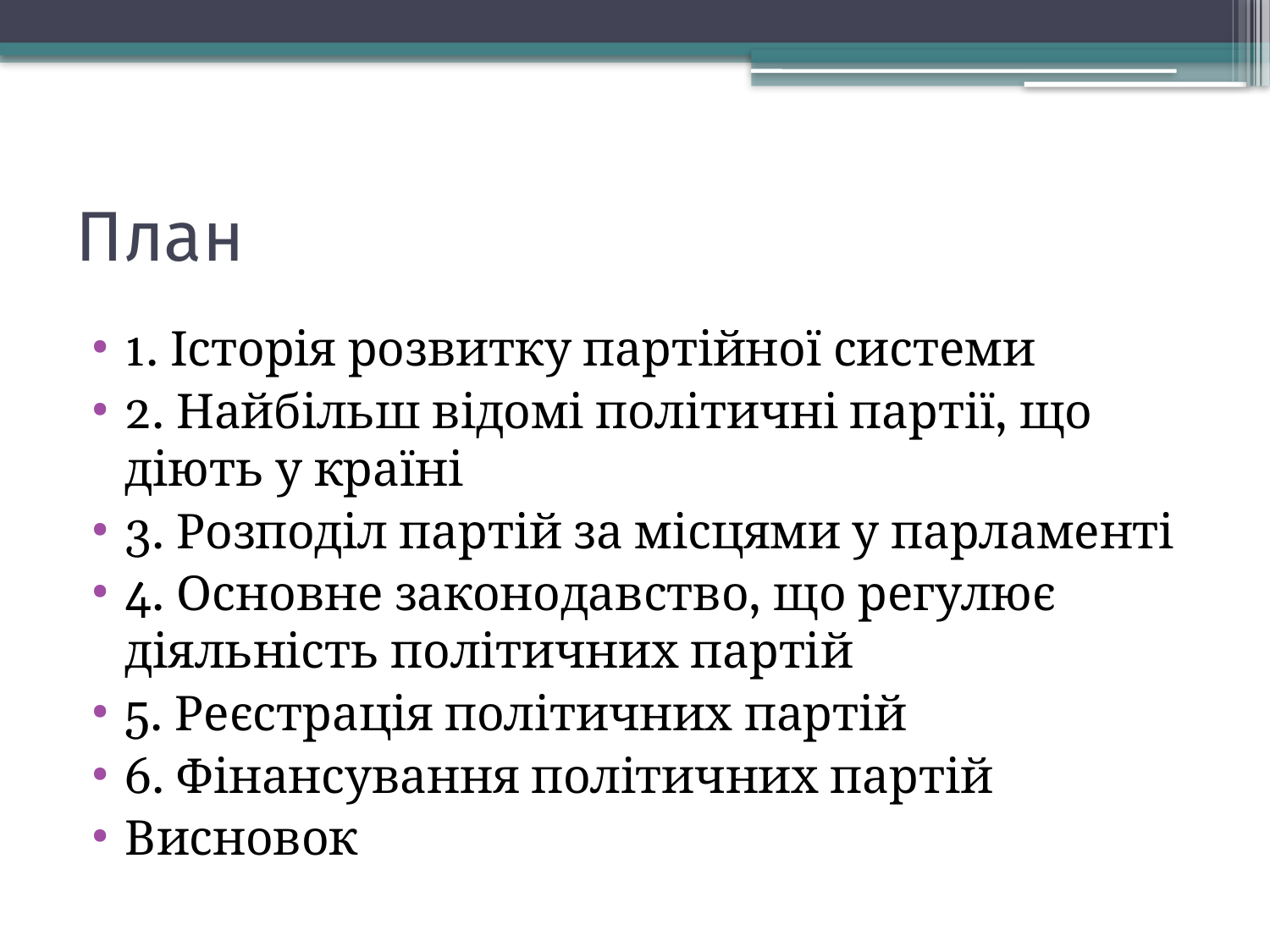

# План
1. Історія розвитку партійної системи
2. Найбільш відомі політичні партії, що діють у країні
3. Розподіл партій за місцями у парламенті
4. Основне законодавство, що регулює діяльність політичних партій
5. Реєстрація політичних партій
6. Фінансування політичних партій
Висновок